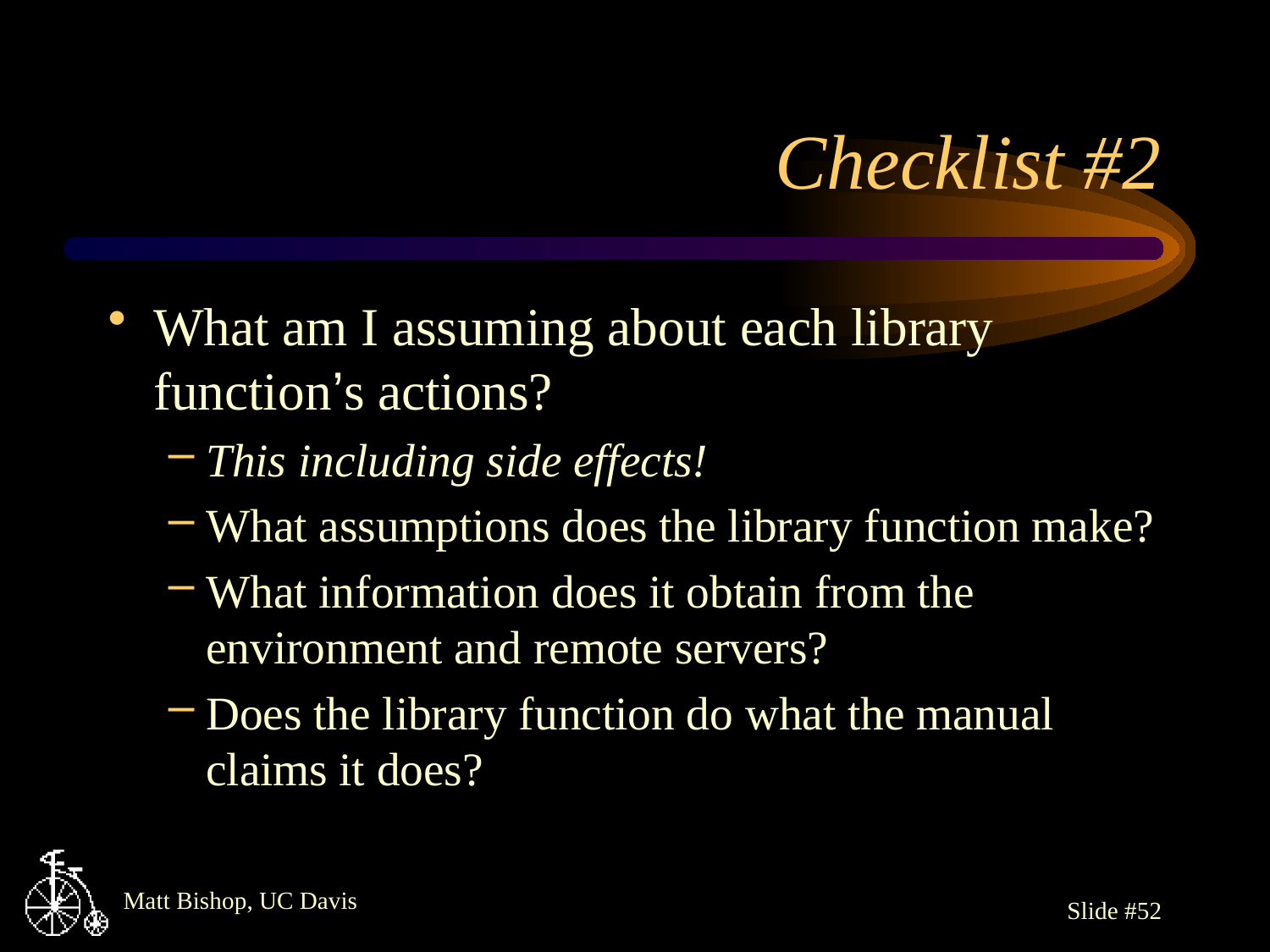

# Checklist #2
What am I assuming about each library function’s actions?
This including side effects!
What assumptions does the library function make?
What information does it obtain from the environment and remote servers?
Does the library function do what the manual claims it does?

Slide #52